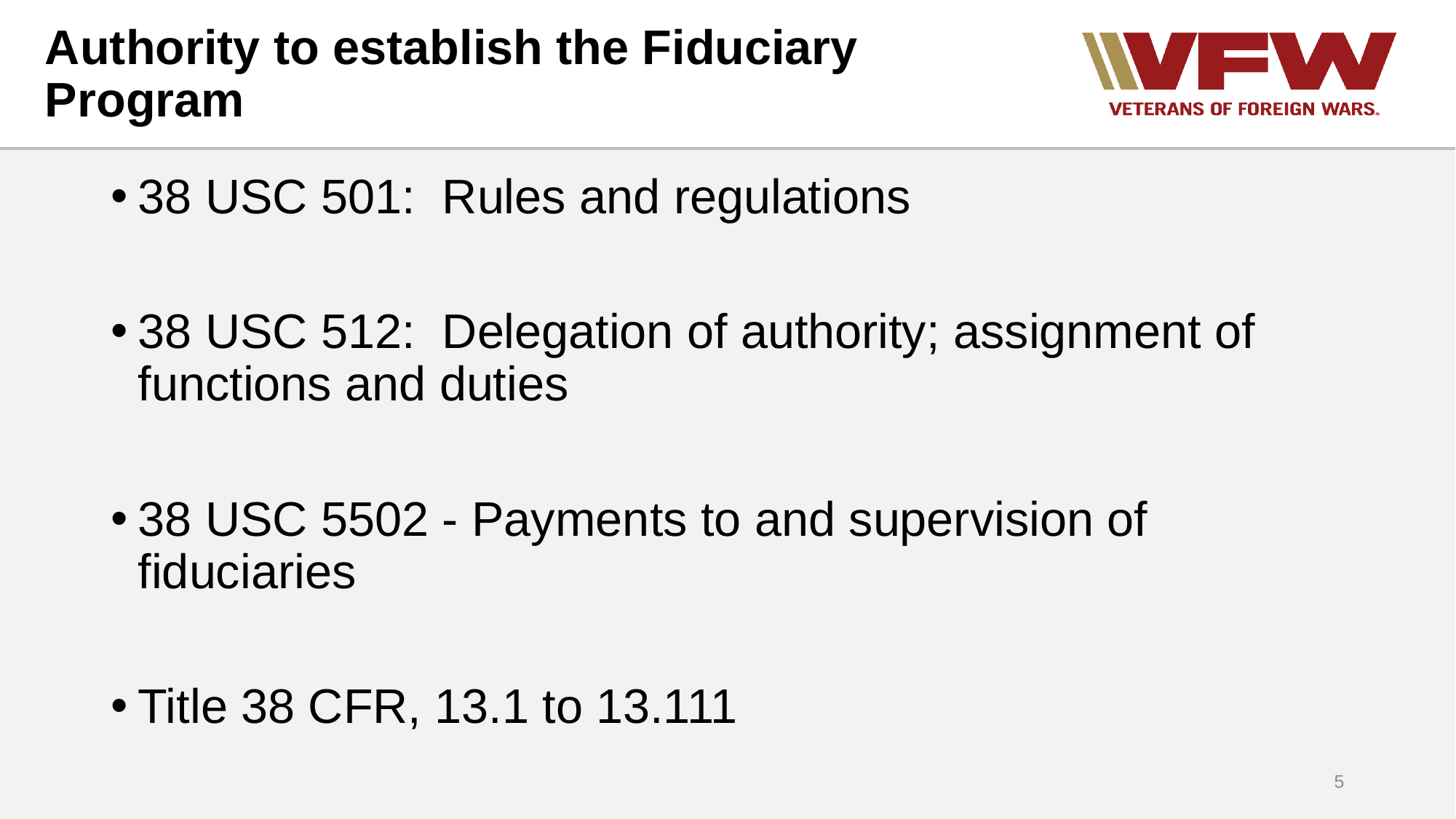

# Authority to establish the Fiduciary Program
38 USC 501:  Rules and regulations

38 USC 512:  Delegation of authority; assignment of functions and duties

38 USC 5502 - Payments to and supervision of fiduciaries

Title 38 CFR, 13.1 to 13.111

5